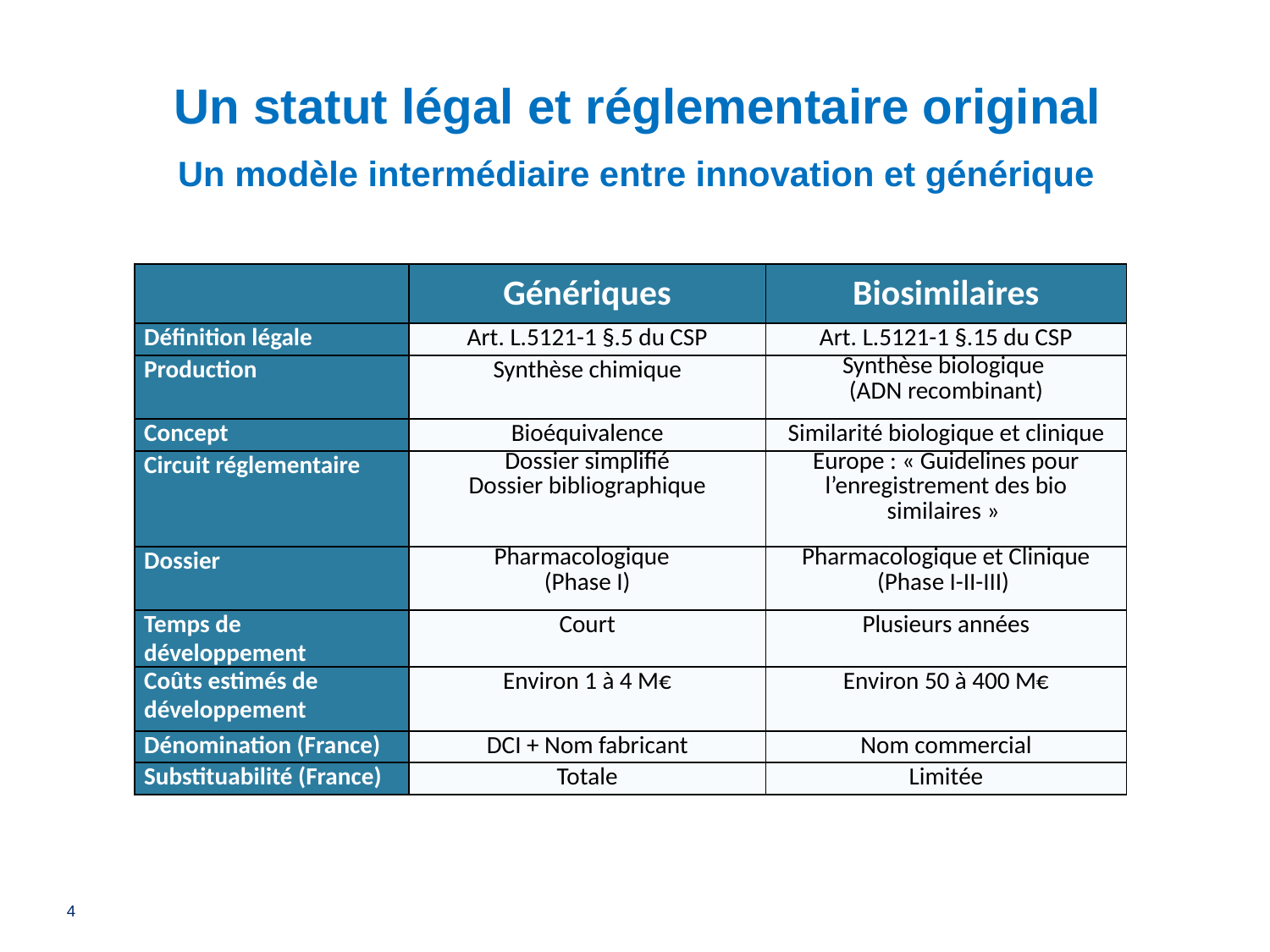

# Un statut légal et réglementaire original
Un modèle intermédiaire entre innovation et générique
|  | Génériques | Biosimilaires |
| --- | --- | --- |
| Définition légale | Art. L.5121-1 §.5 du CSP | Art. L.5121-1 §.15 du CSP |
| Production | Synthèse chimique | Synthèse biologique (ADN recombinant) |
| Concept | Bioéquivalence | Similarité biologique et clinique |
| Circuit réglementaire | Dossier simplifié Dossier bibliographique | Europe : « Guidelines pour l’enregistrement des bio similaires » |
| Dossier | Pharmacologique (Phase I) | Pharmacologique et Clinique (Phase I-II-III) |
| Temps de développement | Court | Plusieurs années |
| Coûts estimés de développement | Environ 1 à 4 M€ | Environ 50 à 400 M€ |
| Dénomination (France) | DCI + Nom fabricant | Nom commercial |
| Substituabilité (France) | Totale | Limitée |
4